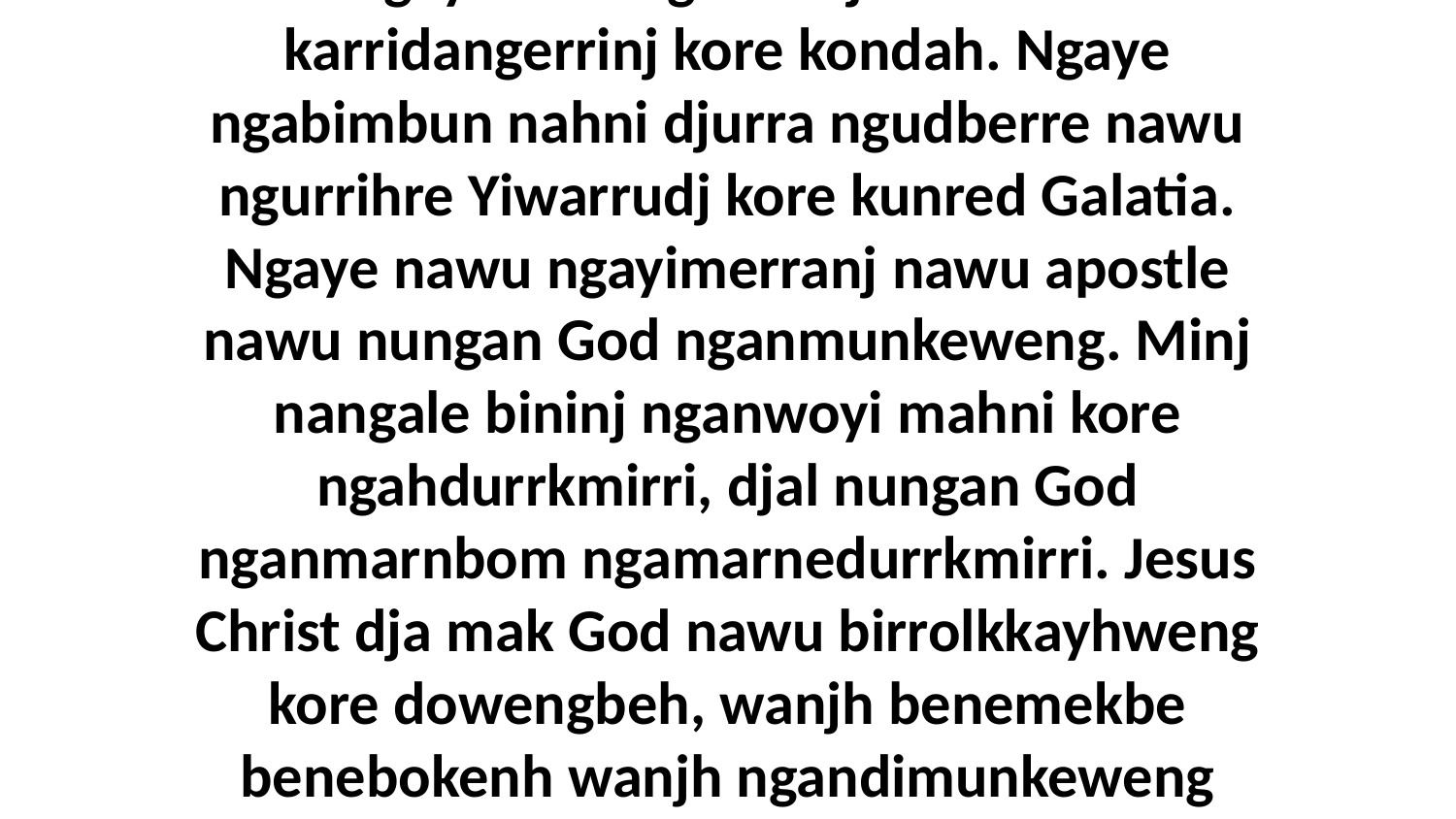

1-2 Ngaye Paul ngarrihdjarrkdi nawu karridangerrinj kore kondah. Ngaye ngabimbun nahni djurra ngudberre nawu ngurrihre Yiwarrudj kore kunred Galatia. Ngaye nawu ngayimerranj nawu apostle nawu nungan God nganmunkeweng. Minj nangale bininj nganwoyi mahni kore ngahdurrkmirri, djal nungan God nganmarnbom ngamarnedurrkmirri. Jesus Christ dja mak God nawu birrolkkayhweng kore dowengbeh, wanjh benemekbe benebokenh wanjh ngandimunkeweng ngaye.